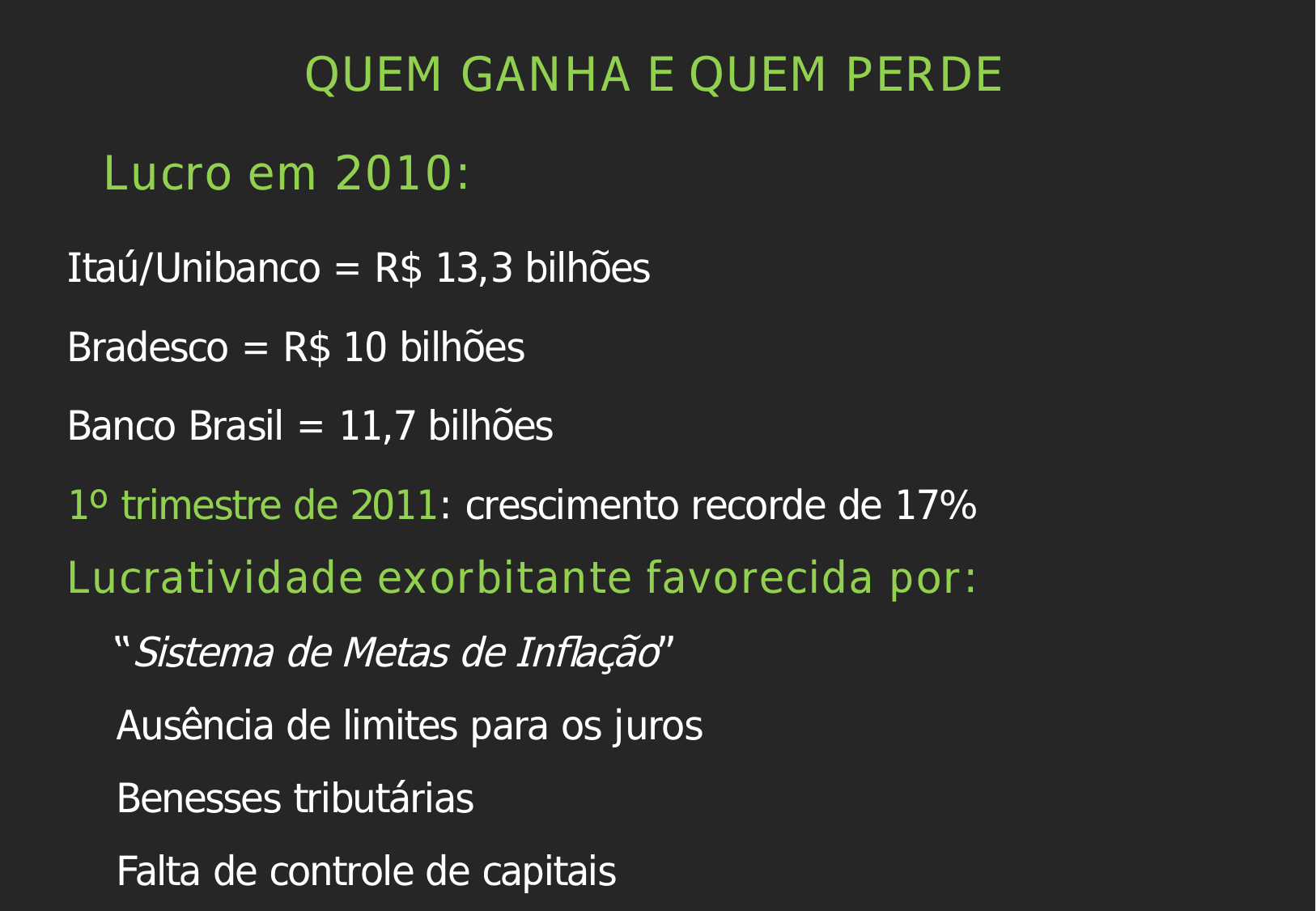

QUEM GANHA E QUEM PERDE
Lucro em 2010:
Itaú/Unibanco = R$ 13,3 bilhões
Bradesco = R$ 10 bilhões
Banco Brasil = 11,7 bilhões
1º trimestre de 2011: crescimento recorde de 17%
Lucratividade exorbitante favorecida por:
 “Sistema de Metas de Inflação”
 Ausência de limites para os juros
 Benesses tributárias
 Falta de controle de capitais